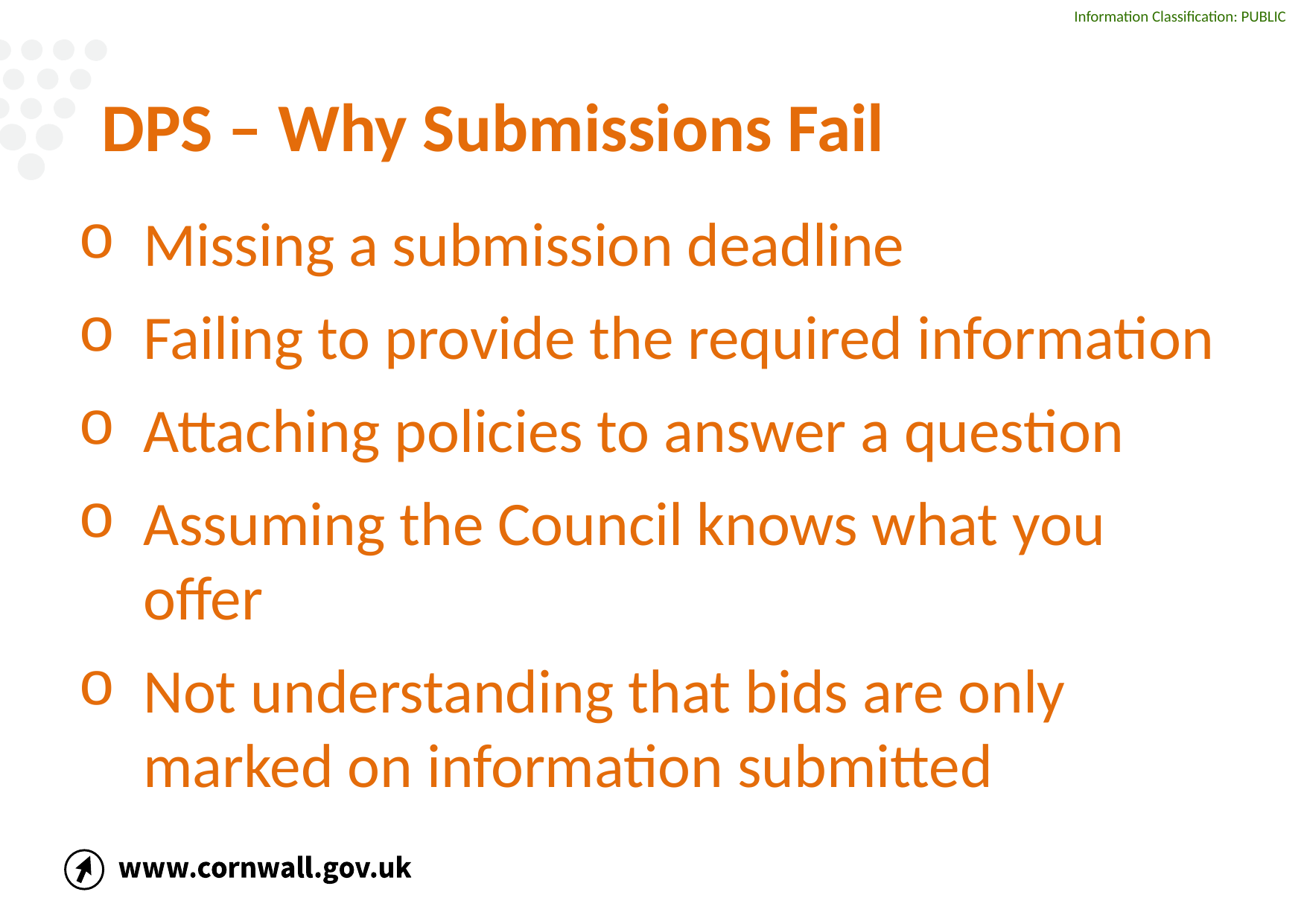

# DPS – Why Submissions Fail
Missing a submission deadline
Failing to provide the required information
Attaching policies to answer a question
Assuming the Council knows what you offer
Not understanding that bids are only marked on information submitted